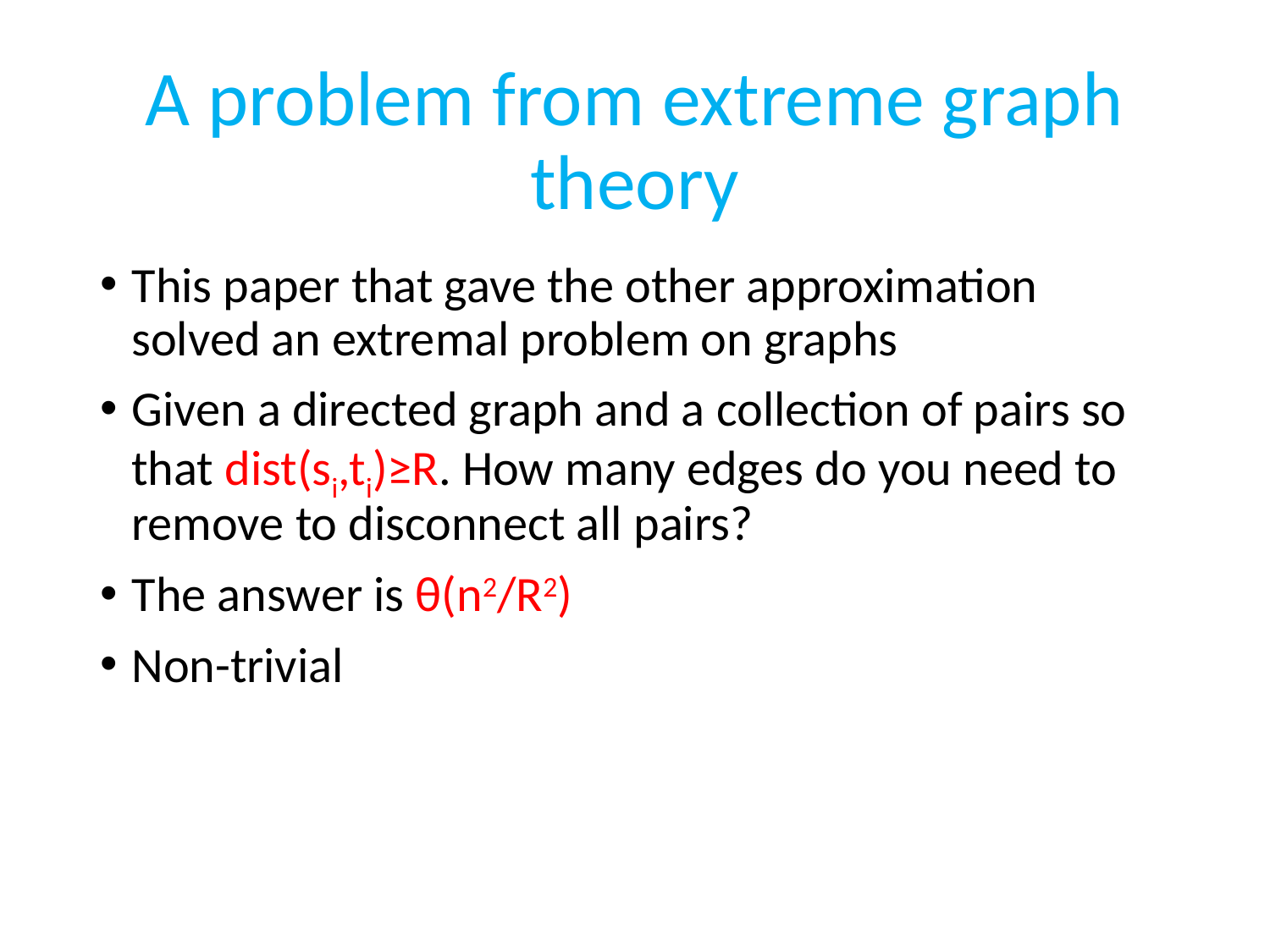

# A problem from extreme graph theory
This paper that gave the other approximation solved an extremal problem on graphs
Given a directed graph and a collection of pairs so that dist(si,ti)≥R. How many edges do you need to remove to disconnect all pairs?
The answer is θ(n2/R2)
Non-trivial